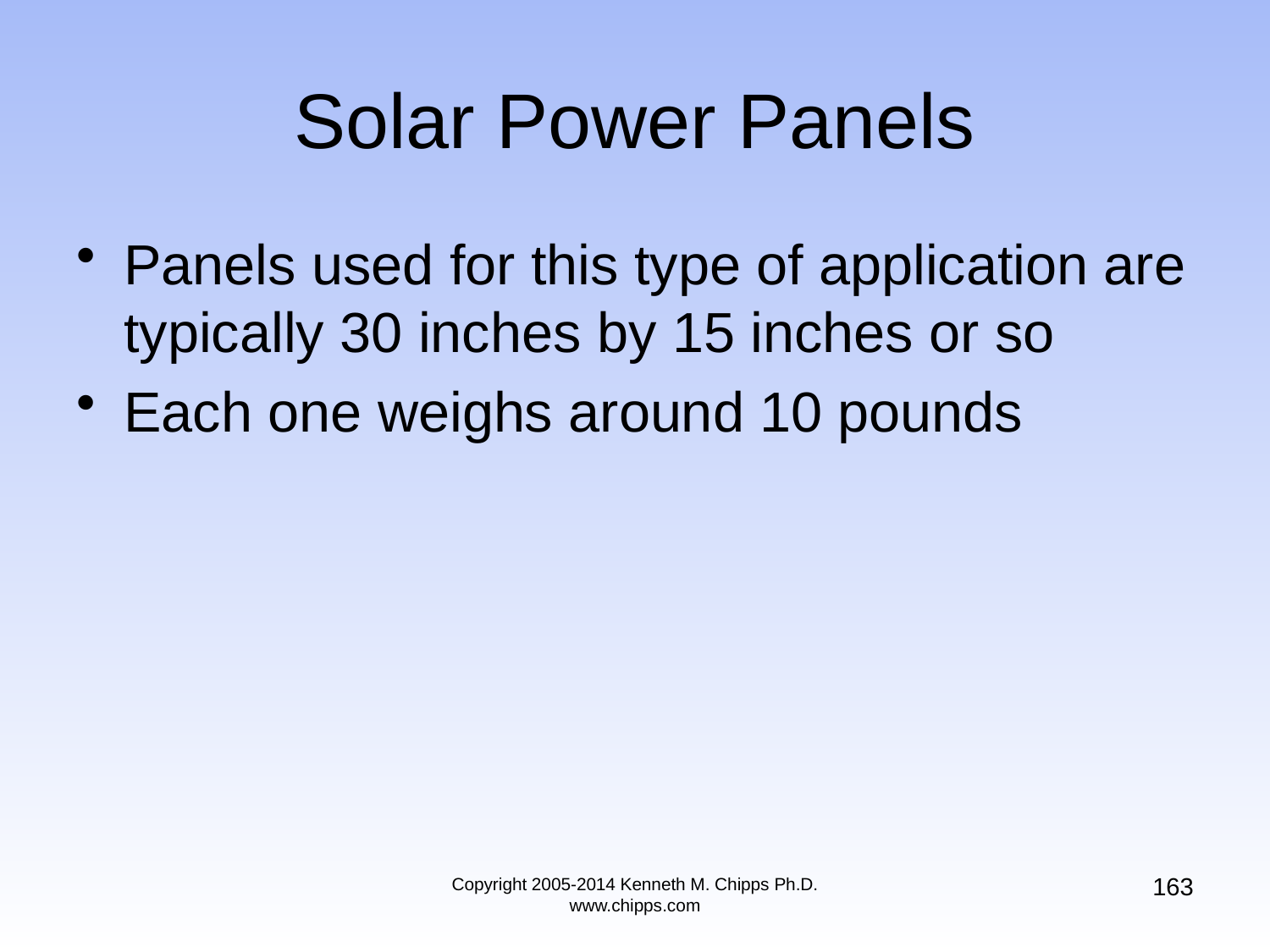

# Solar Power Panels
Panels used for this type of application are typically 30 inches by 15 inches or so
Each one weighs around 10 pounds
163
Copyright 2005-2014 Kenneth M. Chipps Ph.D. www.chipps.com